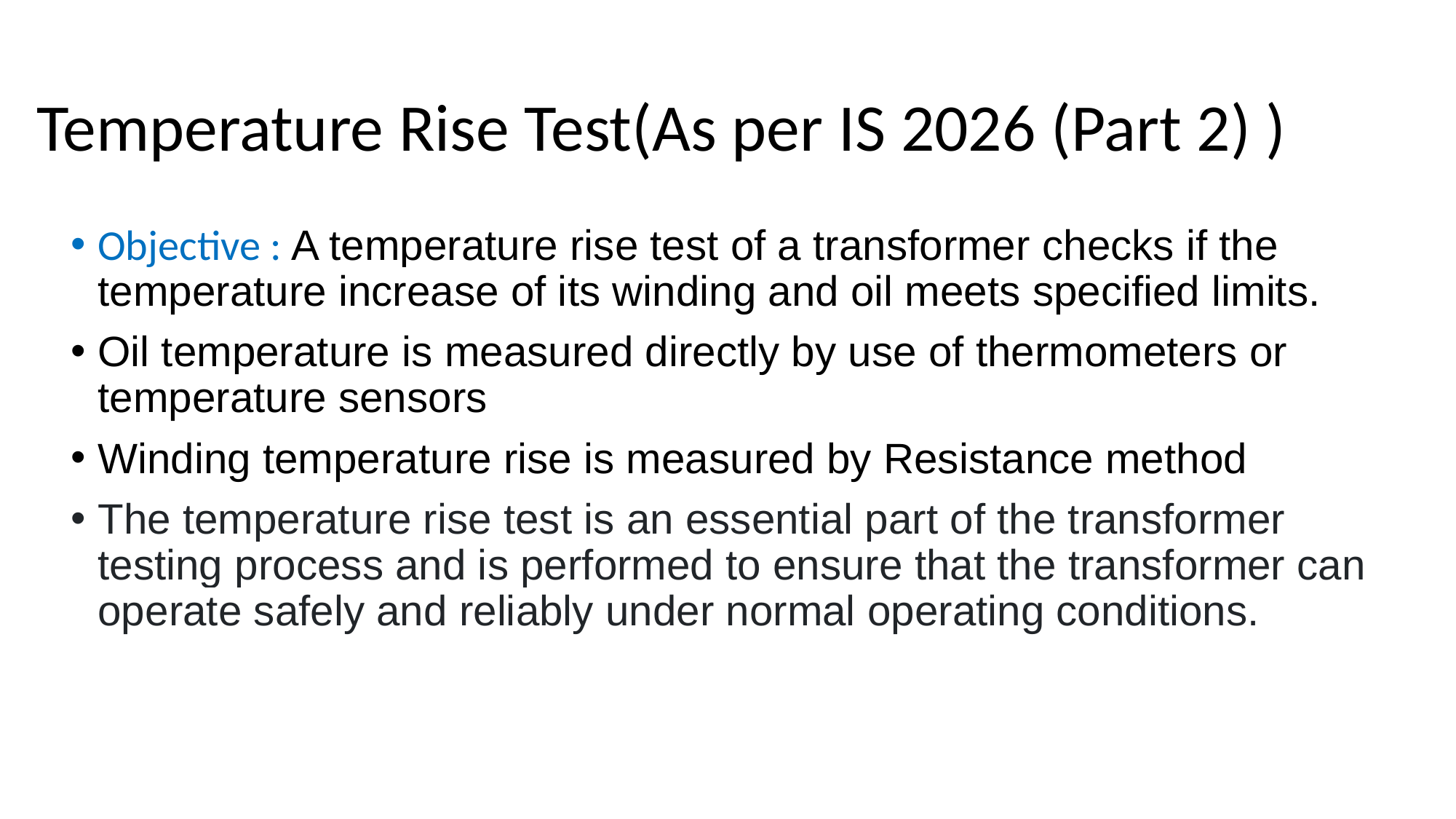

# Temperature Rise Test(As per IS 2026 (Part 2) )
Objective : A temperature rise test of a transformer checks if the temperature increase of its winding and oil meets specified limits.
Oil temperature is measured directly by use of thermometers or temperature sensors
Winding temperature rise is measured by Resistance method
The temperature rise test is an essential part of the transformer testing process and is performed to ensure that the transformer can operate safely and reliably under normal operating conditions.